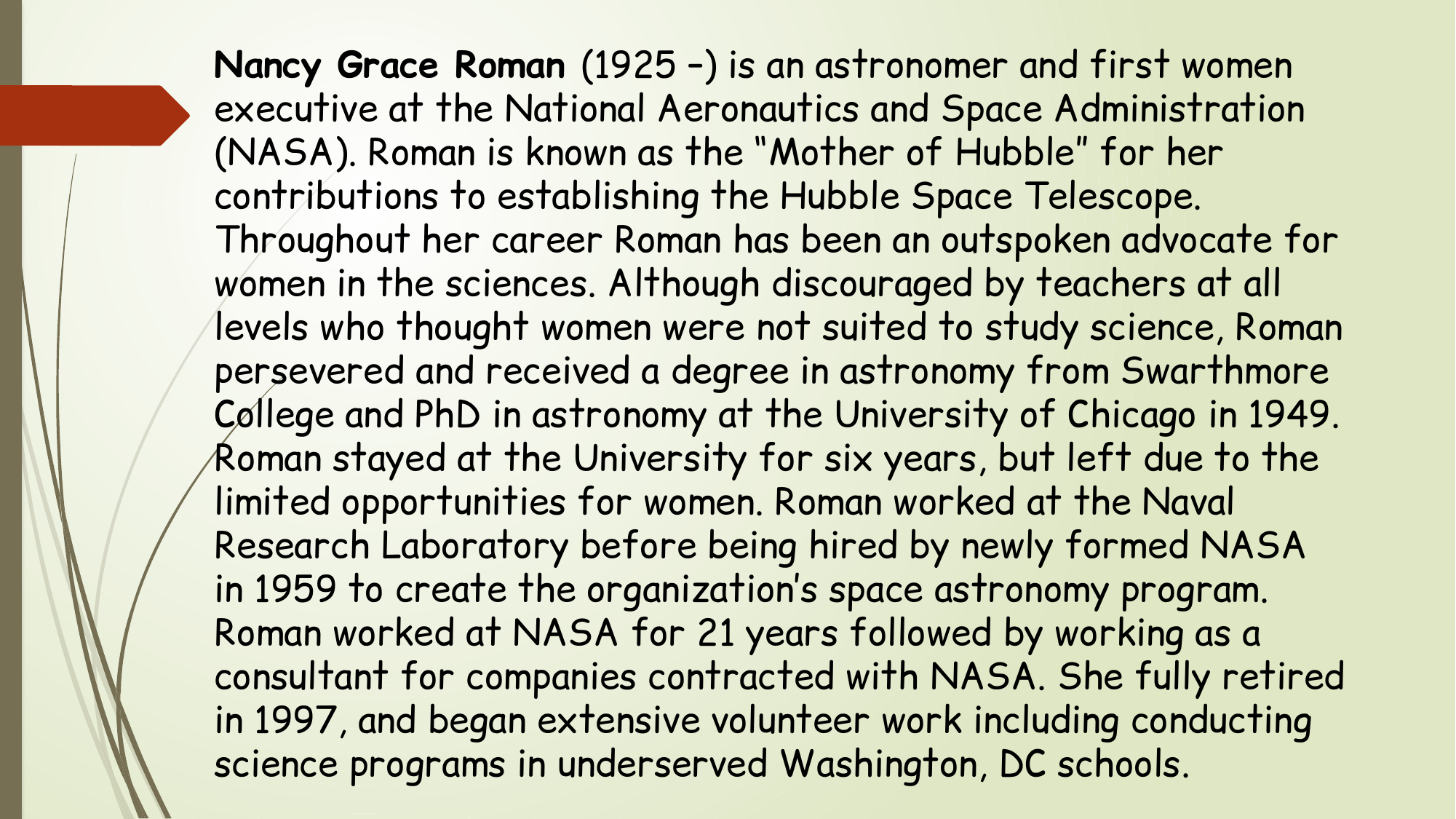

Nancy Grace Roman (1925 –) is an astronomer and first women executive at the National Aeronautics and Space Administration (NASA). Roman is known as the “Mother of Hubble” for her contributions to establishing the Hubble Space Telescope. Throughout her career Roman has been an outspoken advocate for women in the sciences. Although discouraged by teachers at all levels who thought women were not suited to study science, Roman persevered and received a degree in astronomy from Swarthmore College and PhD in astronomy at the University of Chicago in 1949. Roman stayed at the University for six years, but left due to the limited opportunities for women. Roman worked at the Naval Research Laboratory before being hired by newly formed NASA in 1959 to create the organization’s space astronomy program. Roman worked at NASA for 21 years followed by working as a consultant for companies contracted with NASA. She fully retired in 1997, and began extensive volunteer work including conducting science programs in underserved Washington, DC schools.